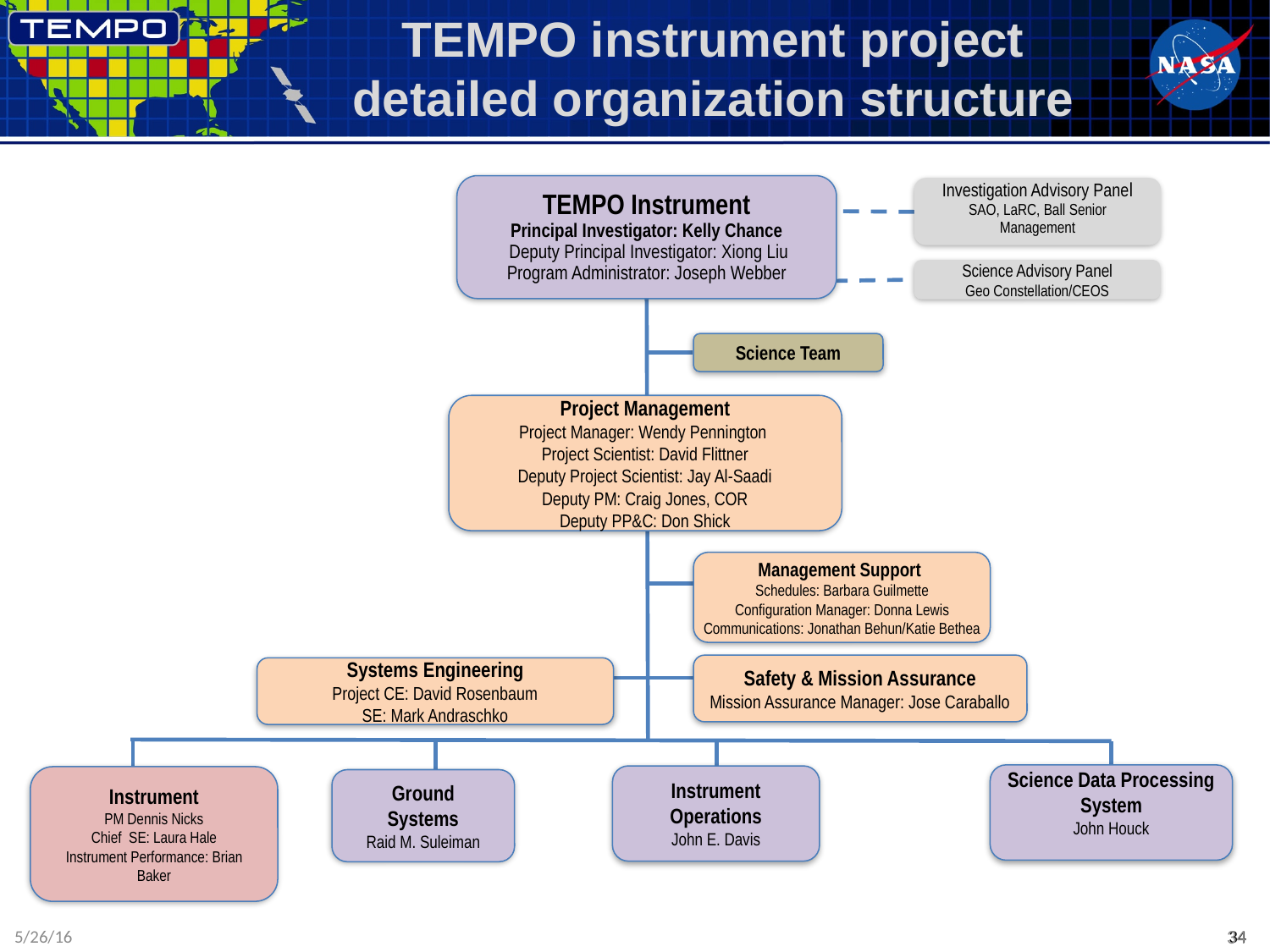

# TEMPO instrument project detailed organization structure
TEMPO Instrument
Principal Investigator: Kelly Chance
 Deputy Principal Investigator: Xiong Liu
Program Administrator: Joseph Webber

Investigation Advisory Panel
SAO, LaRC, Ball Senior Management

Science Advisory Panel
Geo Constellation/CEOS
Science Team
Project Management
Project Manager: Wendy Pennington
Project Scientist: David Flittner
Deputy Project Scientist: Jay Al-Saadi
Deputy PM: Craig Jones, COR
Deputy PP&C: Don Shick
Management Support
Schedules: Barbara Guilmette
Configuration Manager: Donna Lewis
Communications: Jonathan Behun/Katie Bethea
Safety & Mission Assurance
Mission Assurance Manager: Jose Caraballo
Systems Engineering
Project CE: David Rosenbaum
SE: Mark Andraschko
Science Data Processing System
John Houck

Instrument Operations
John E. Davis
Instrument
PM Dennis Nicks
Chief  SE: Laura Hale
Instrument Performance: Brian Baker
Ground
Systems
Raid M. Suleiman
5/26/16
34